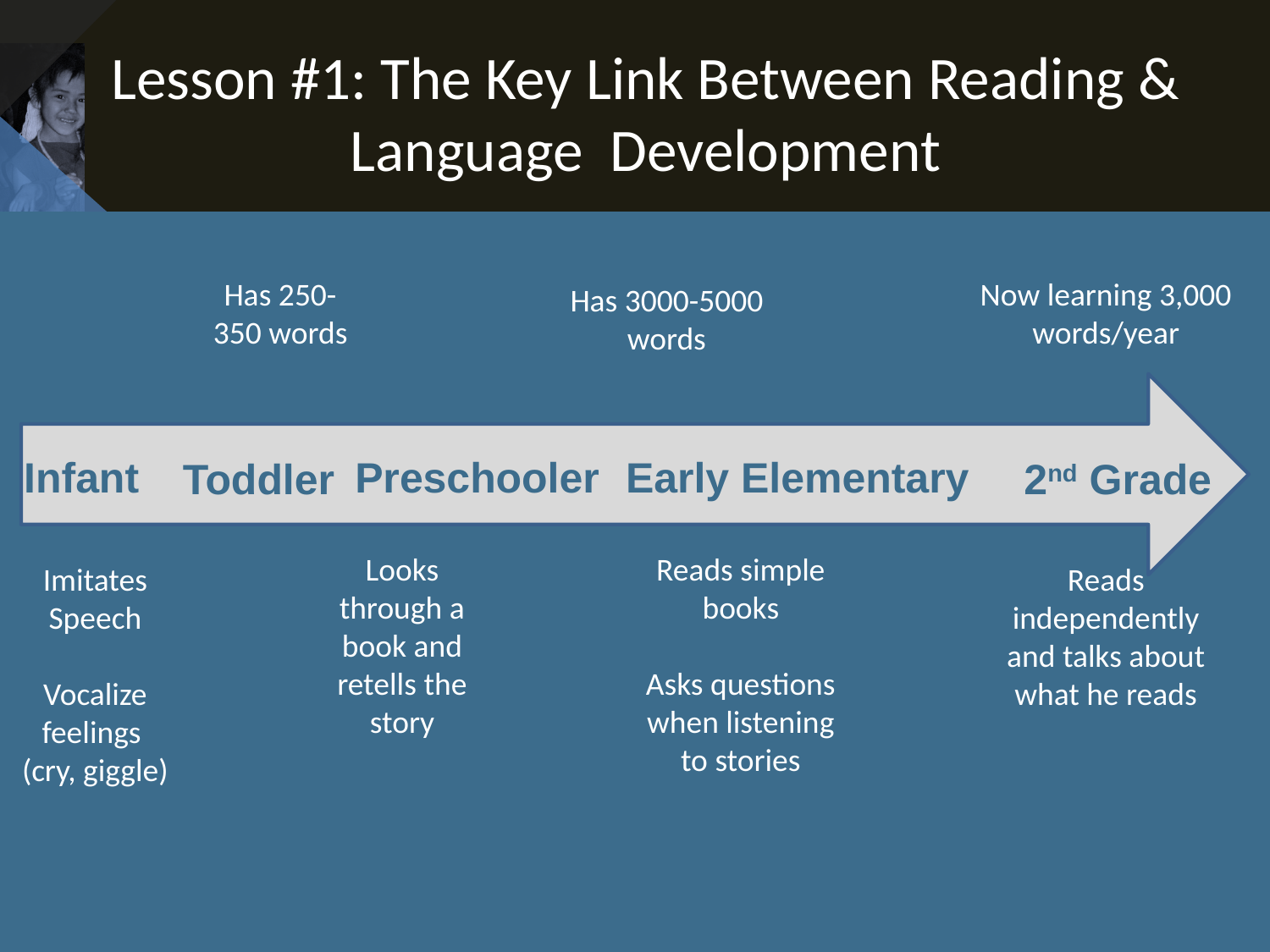

# Lesson #1: The Key Link Between Reading & Language  Development

Has 3000-5000 words

Has 250-350 words

Now learning 3,000 words/year

Early Elementary
Preschooler
Infant
Toddler
2nd Grade
Looks through a book and retells the story

Reads simple books

Asks questions when listening to stories

Imitates Speech

Vocalize feelings
(cry, giggle)
Reads independently and talks about what he reads